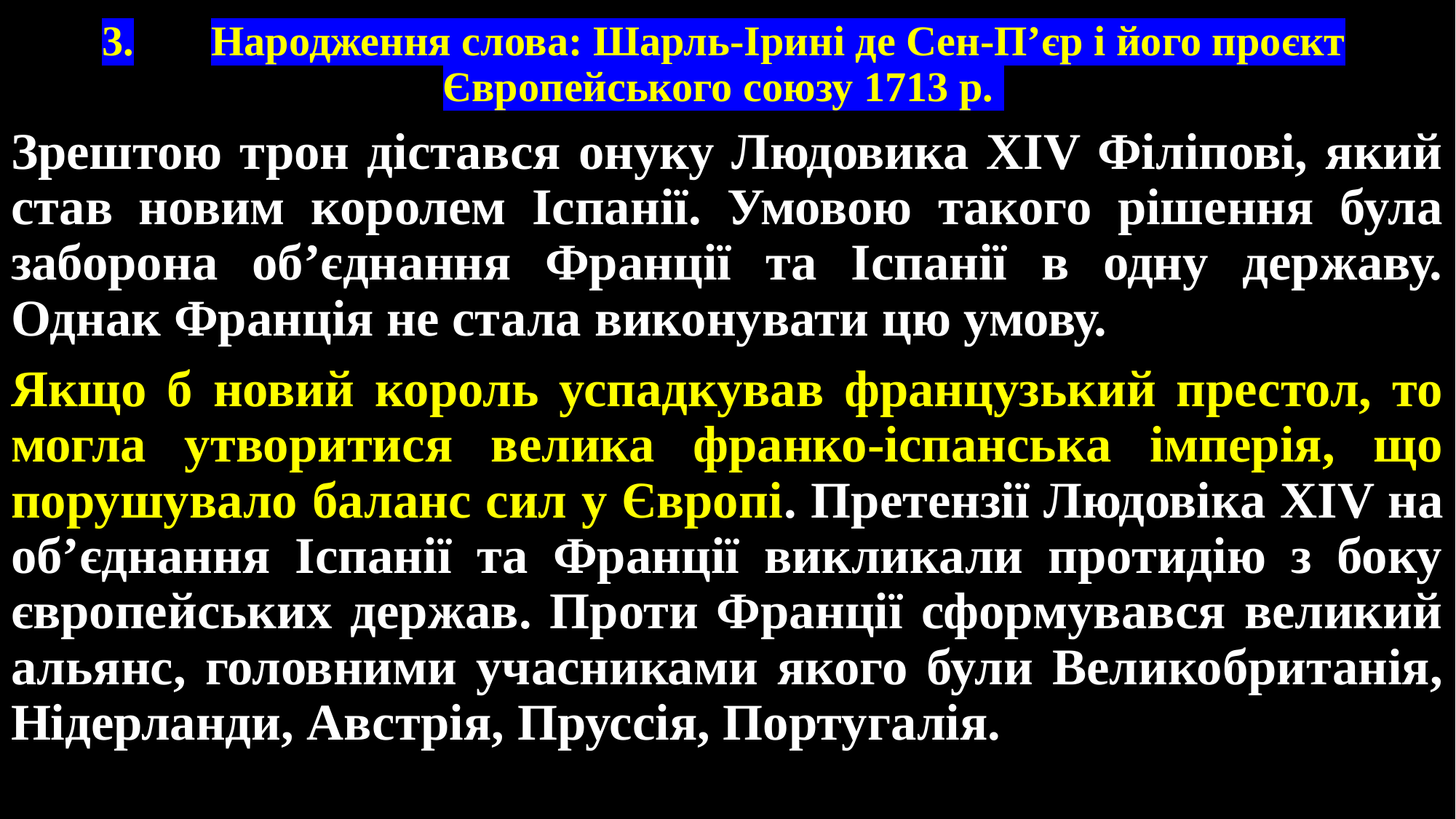

# 3.	Народження слова: Шарль-Ірині де Сен-П’єр і його проєкт Європейського союзу 1713 р.
Зрештою трон дістався онуку Людовика ХІV Філіпові, який став новим королем Іспанії. Умовою такого рішення була заборона об’єднання Франції та Іспанії в одну державу. Однак Франція не стала виконувати цю умову.
Якщо б новий король успадкував французький престол, то могла утворитися велика франко-іспанська імперія, що порушувало баланс сил у Європі. Претензії Людовіка ХІV на об’єднання Іспанії та Франції викликали протидію з боку європейських держав. Проти Франції сформувався великий альянс, головними учасниками якого були Великобританія, Нідерланди, Австрія, Пруссія, Португалія.